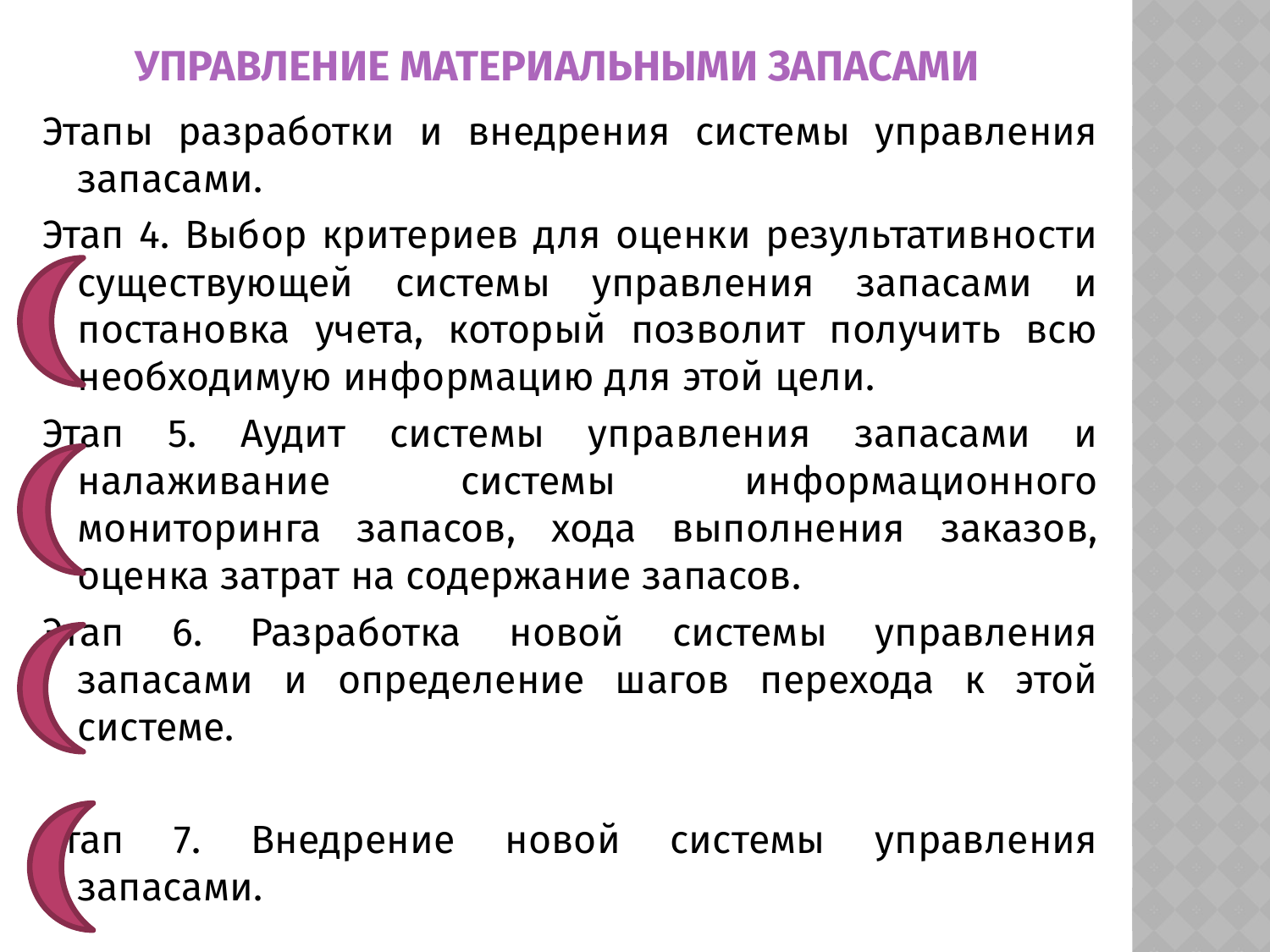

# Управление материальными запасами
Этапы разработки и внедрения системы управления запасами.
Этап 4. Выбор критериев для оценки результативности существующей системы управления запасами и постановка учета, который позволит получить всю необходимую информацию для этой цели.
Этап 5. Аудит системы управления запасами и налаживание системы информационного мониторинга запасов, хода выполнения заказов, оценка затрат на содержание запасов.
Этап 6. Разработка новой системы управления запасами и определение шагов перехода к этой системе.

Этап 7. Внедрение новой системы управления запасами.